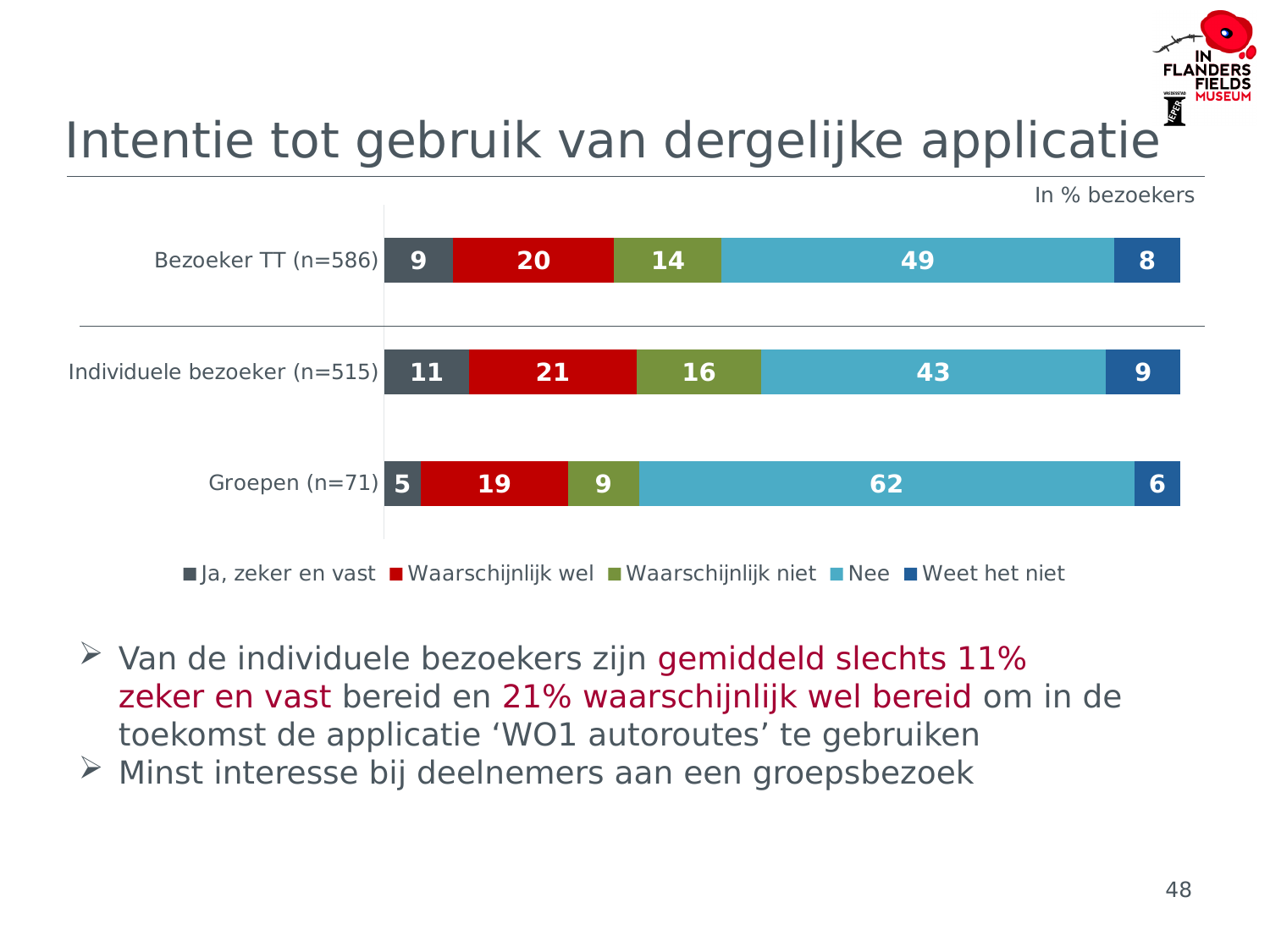

# Intentie tot gebruik van dergelijke applicatie
In % bezoekers

### Chart

| Category | Ja, zeker en vast | Waarschijnlijk wel | Waarschijnlijk niet | Nee | Weet het niet |
|---|---|---|---|---|---|
| Bezoeker TT (n=586) | 8.7 | 20.200000000000003 | 13.5 | 49.3 | 8.3 |
| Individuele bezoeker (n=515) | 10.7 | 21.0 | 15.7 | 43.2 | 9.4 |
| Groepen (n=71) | 4.6 | 18.5 | 8.9 | 62.2 | 5.800000000000001 |
Van de individuele bezoekers zijn gemiddeld slechts 11%      zeker en vast bereid en 21% waarschijnlijk wel bereid om in de toekomst de applicatie ‘WO1 autoroutes’ te gebruiken
Minst interesse bij deelnemers aan een groepsbezoek
48